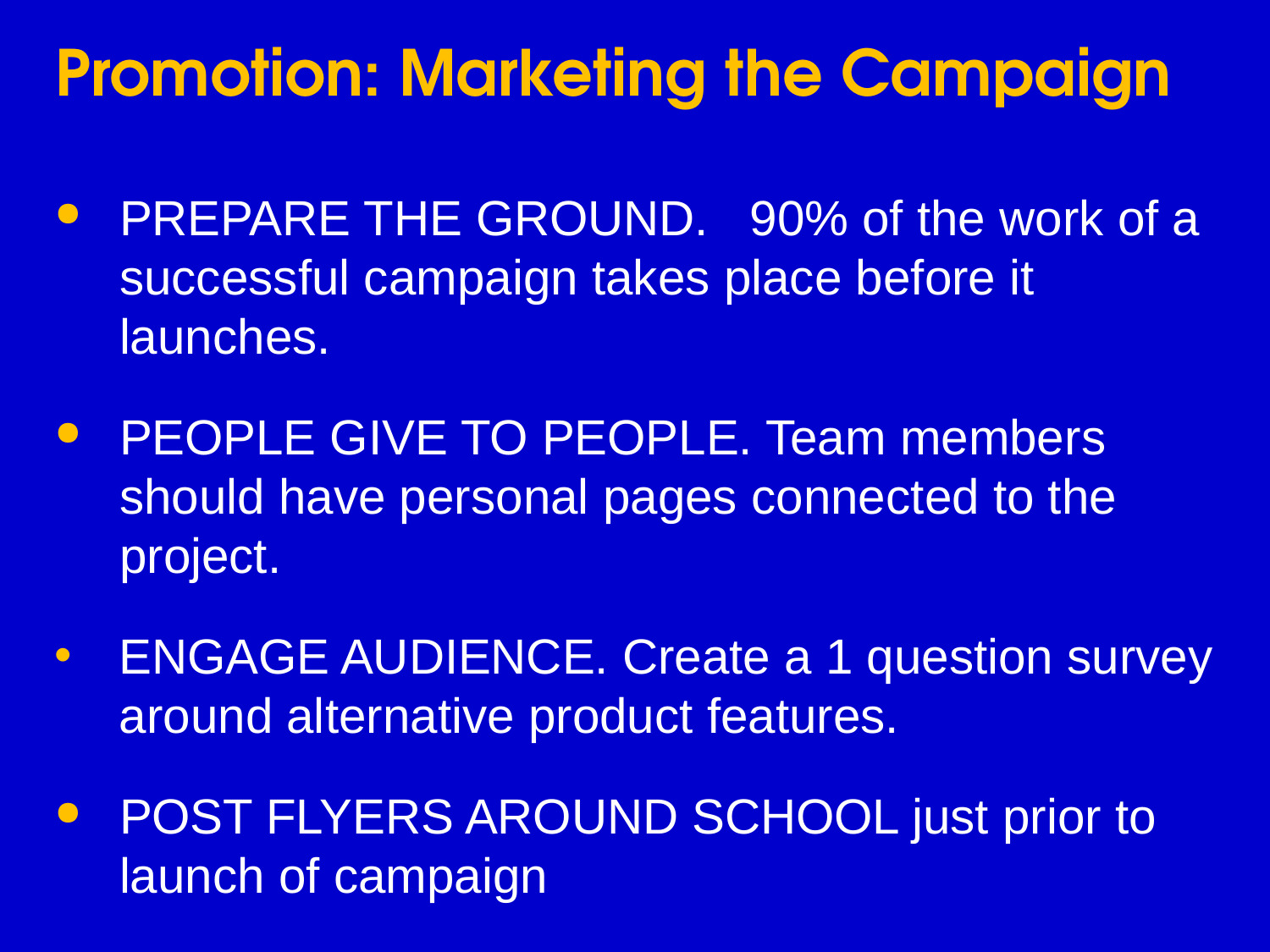

# Promotion: Marketing the Campaign
PREPARE THE GROUND.   90% of the work of a successful campaign takes place before it launches.
PEOPLE GIVE TO PEOPLE. Team members should have personal pages connected to the project.
ENGAGE AUDIENCE. Create a 1 question survey around alternative product features.
POST FLYERS AROUND SCHOOL just prior to launch of campaign